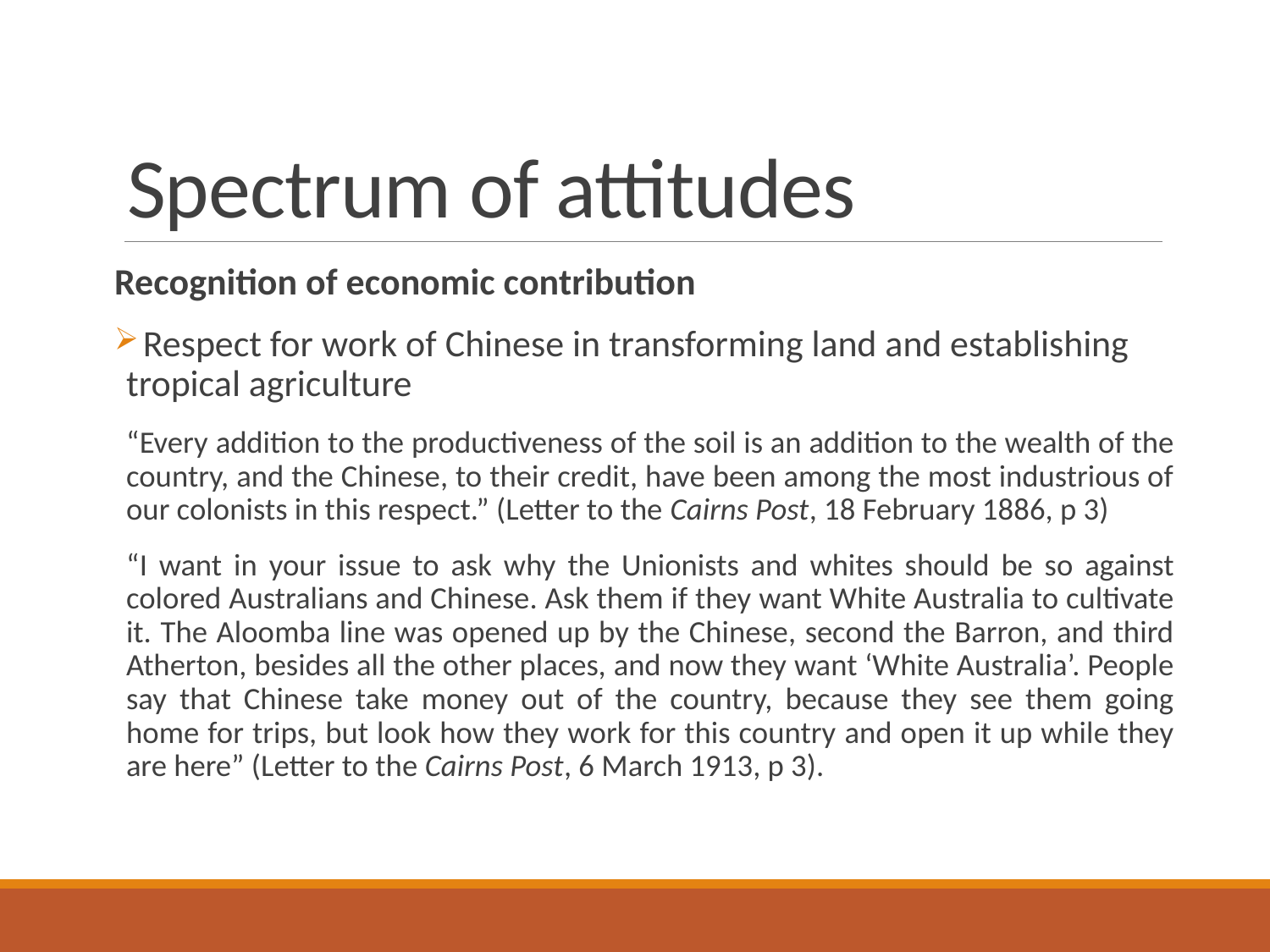

# Spectrum of attitudes
Recognition of economic contribution
 Respect for work of Chinese in transforming land and establishing tropical agriculture
“Every addition to the productiveness of the soil is an addition to the wealth of the country, and the Chinese, to their credit, have been among the most industrious of our colonists in this respect.” (Letter to the Cairns Post, 18 February 1886, p 3)
“I want in your issue to ask why the Unionists and whites should be so against colored Australians and Chinese. Ask them if they want White Australia to cultivate it. The Aloomba line was opened up by the Chinese, second the Barron, and third Atherton, besides all the other places, and now they want ‘White Australia’. People say that Chinese take money out of the country, because they see them going home for trips, but look how they work for this country and open it up while they are here” (Letter to the Cairns Post, 6 March 1913, p 3).